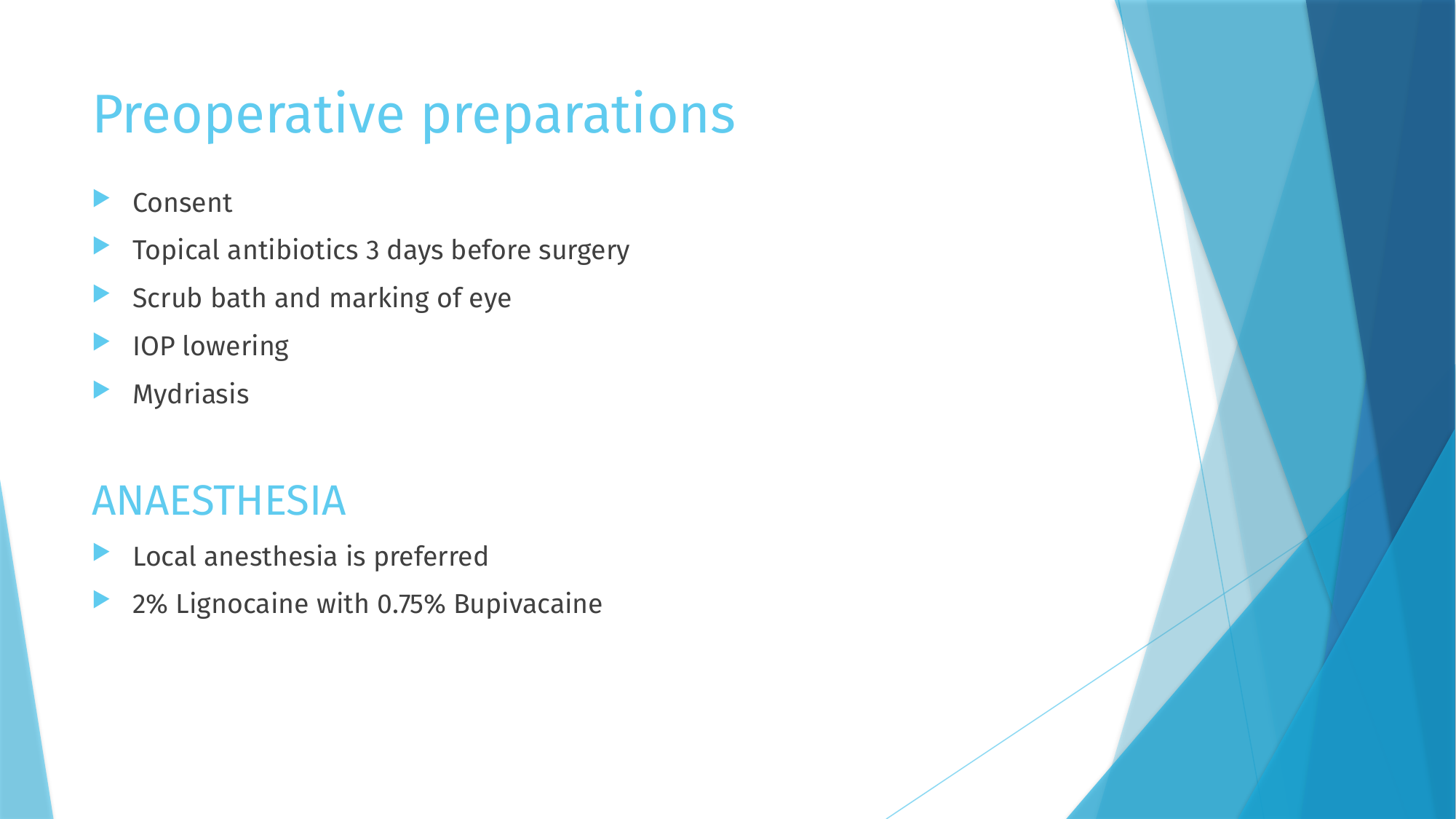

# Preoperative preparations
Consent
Topical antibiotics 3 days before surgery
Scrub bath and marking of eye
IOP lowering
Mydriasis

ANAESTHESIA
Local anesthesia is preferred
2% Lignocaine with 0.75% Bupivacaine